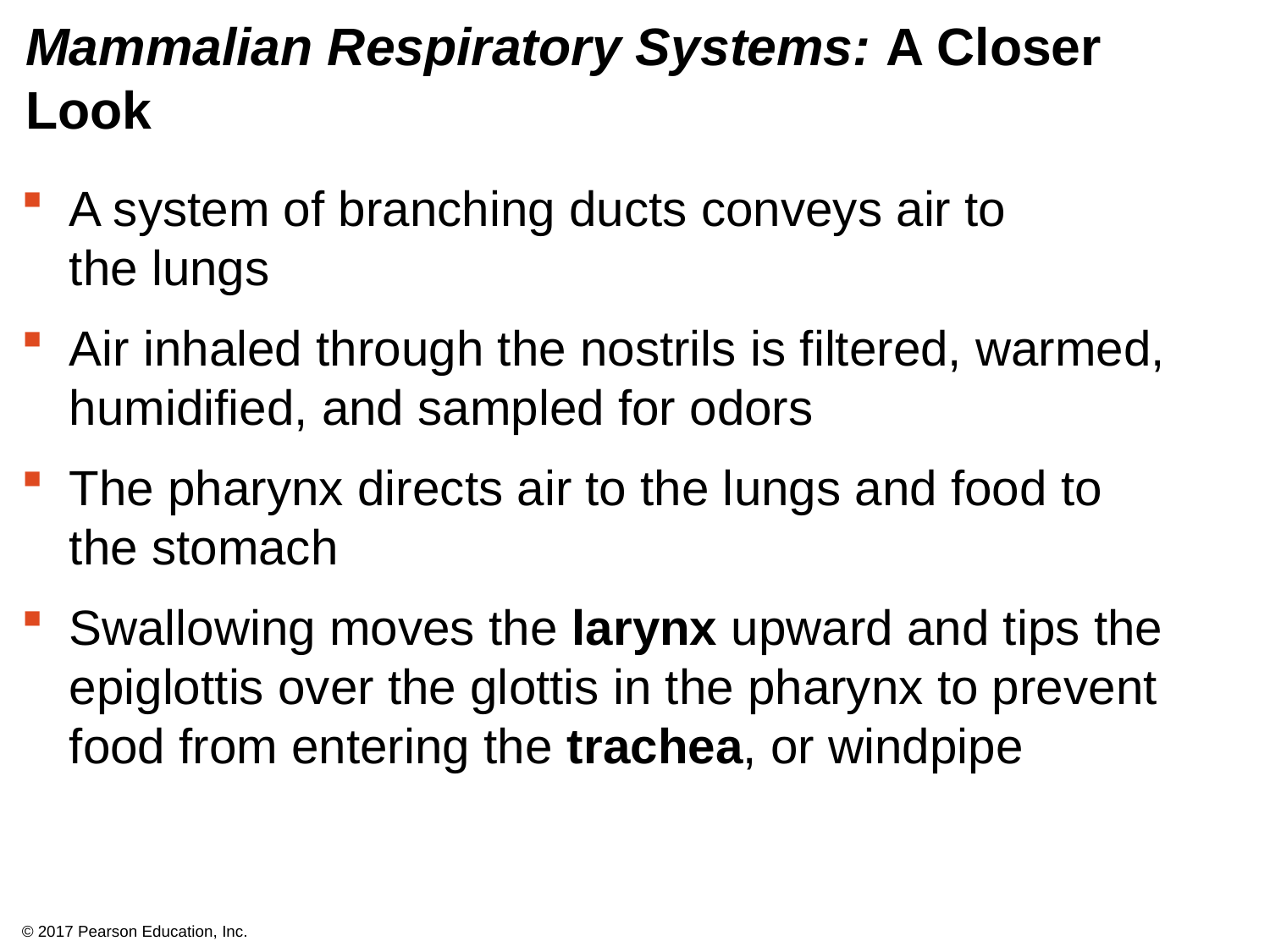

# Mammalian Respiratory Systems: A Closer Look
A system of branching ducts conveys air to
the lungs
Air inhaled through the nostrils is filtered, warmed, humidified, and sampled for odors
The pharynx directs air to the lungs and food to
the stomach
Swallowing moves the larynx upward and tips the epiglottis over the glottis in the pharynx to prevent food from entering the trachea, or windpipe
© 2017 Pearson Education, Inc.